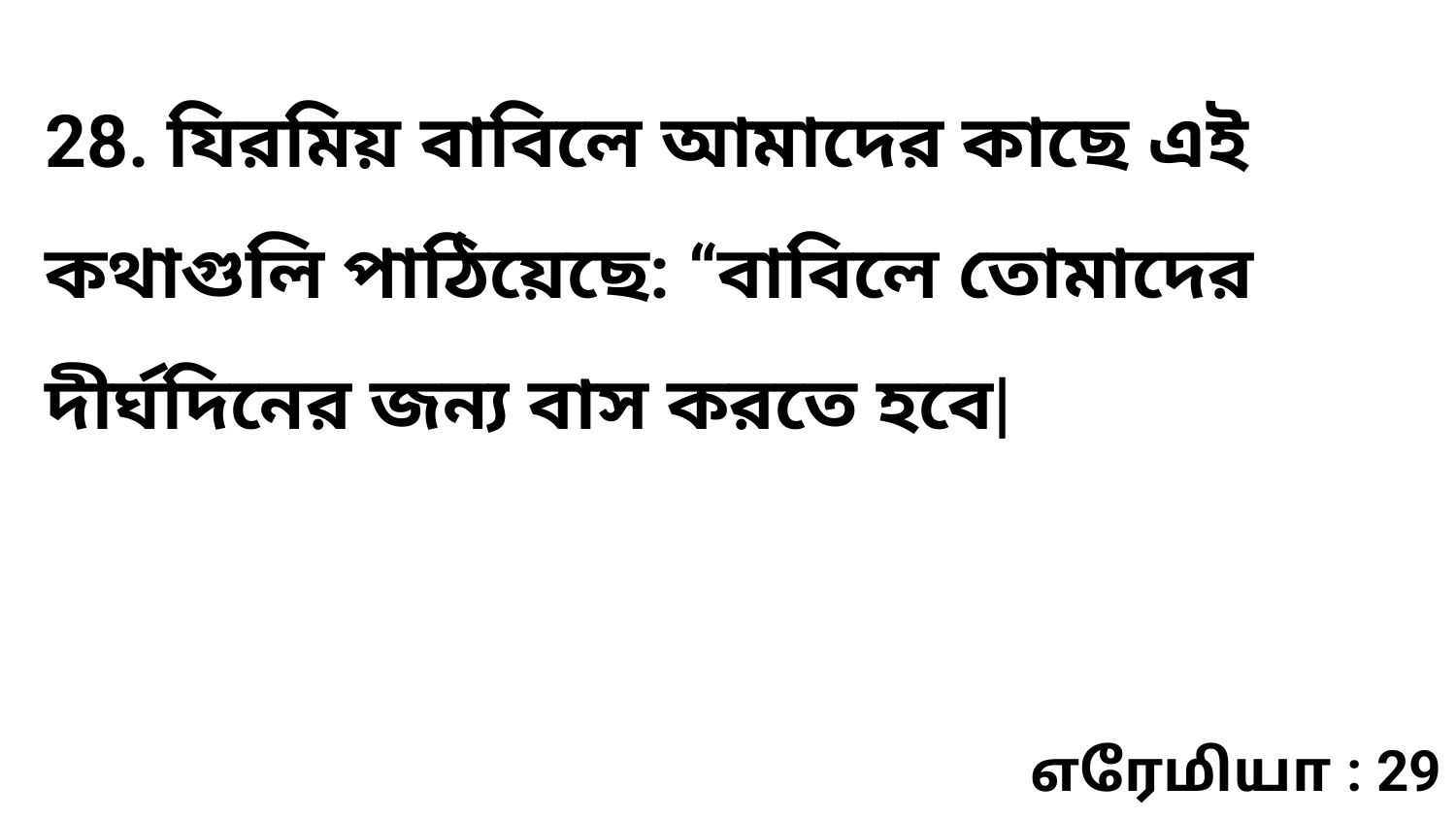

28. যিরমিয় বাবিলে আমাদের কাছে এই কথাগুলি পাঠিয়েছে: “বাবিলে তোমাদের দীর্ঘদিনের জন্য বাস করতে হবে|
எரேமியா : 29